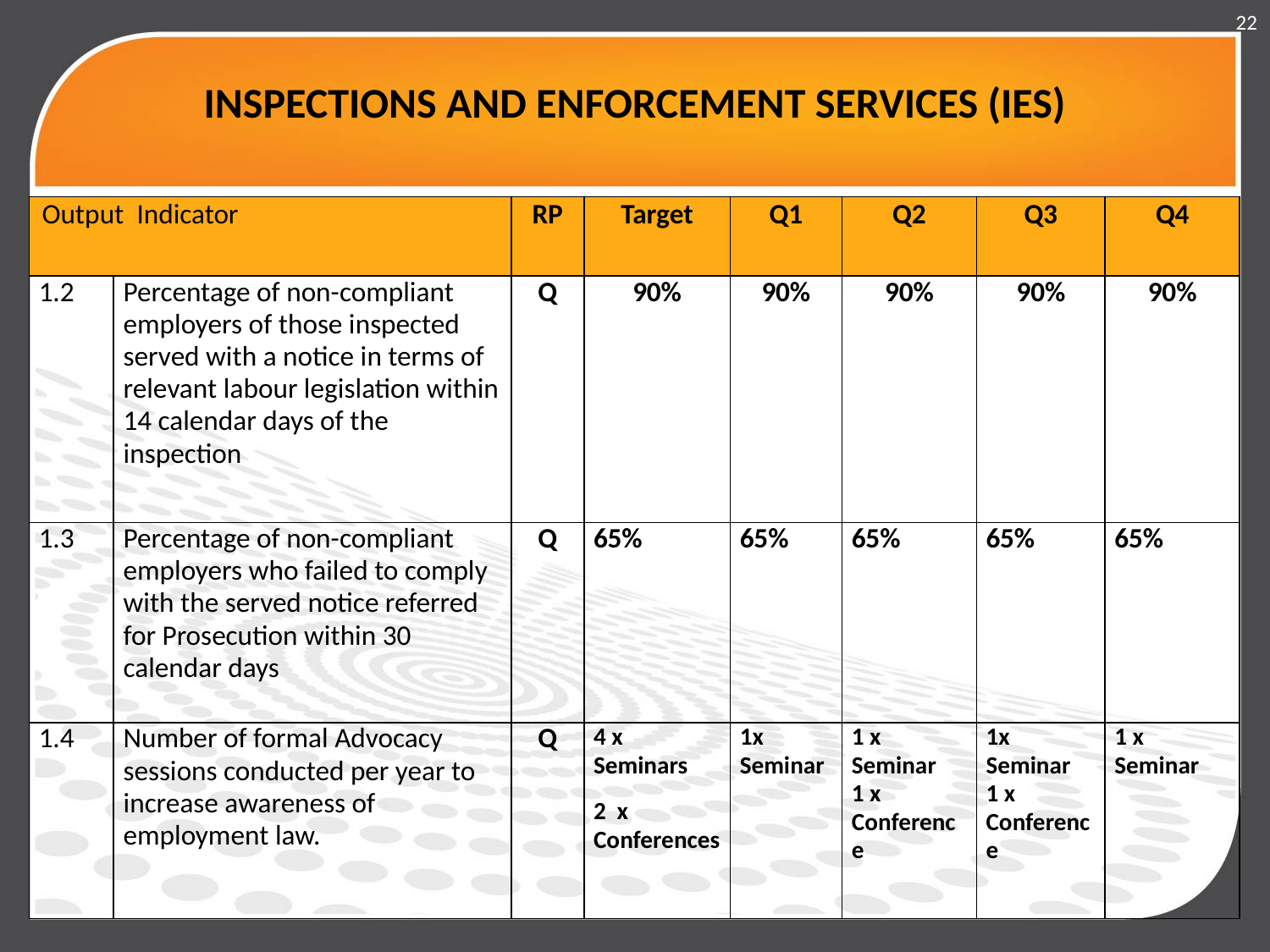

22
# INSPECTIONS AND ENFORCEMENT SERVICES (IES)
| Output Indicator |  | RP | Target | Q1 | Q2 | Q3 | Q4 |
| --- | --- | --- | --- | --- | --- | --- | --- |
| 1.2 | Percentage of non-compliant employers of those inspected served with a notice in terms of relevant labour legislation within 14 calendar days of the inspection | Q | 90% | 90% | 90% | 90% | 90% |
| 1.3 | Percentage of non-compliant employers who failed to comply with the served notice referred for Prosecution within 30 calendar days | Q | 65% | 65% | 65% | 65% | 65% |
| 1.4 | Number of formal Advocacy sessions conducted per year to increase awareness of employment law. | Q | 4 x Seminars 2 x Conferences | 1x Seminar | 1 x Seminar 1 x Conference | 1x Seminar 1 x Conference | 1 x Seminar |